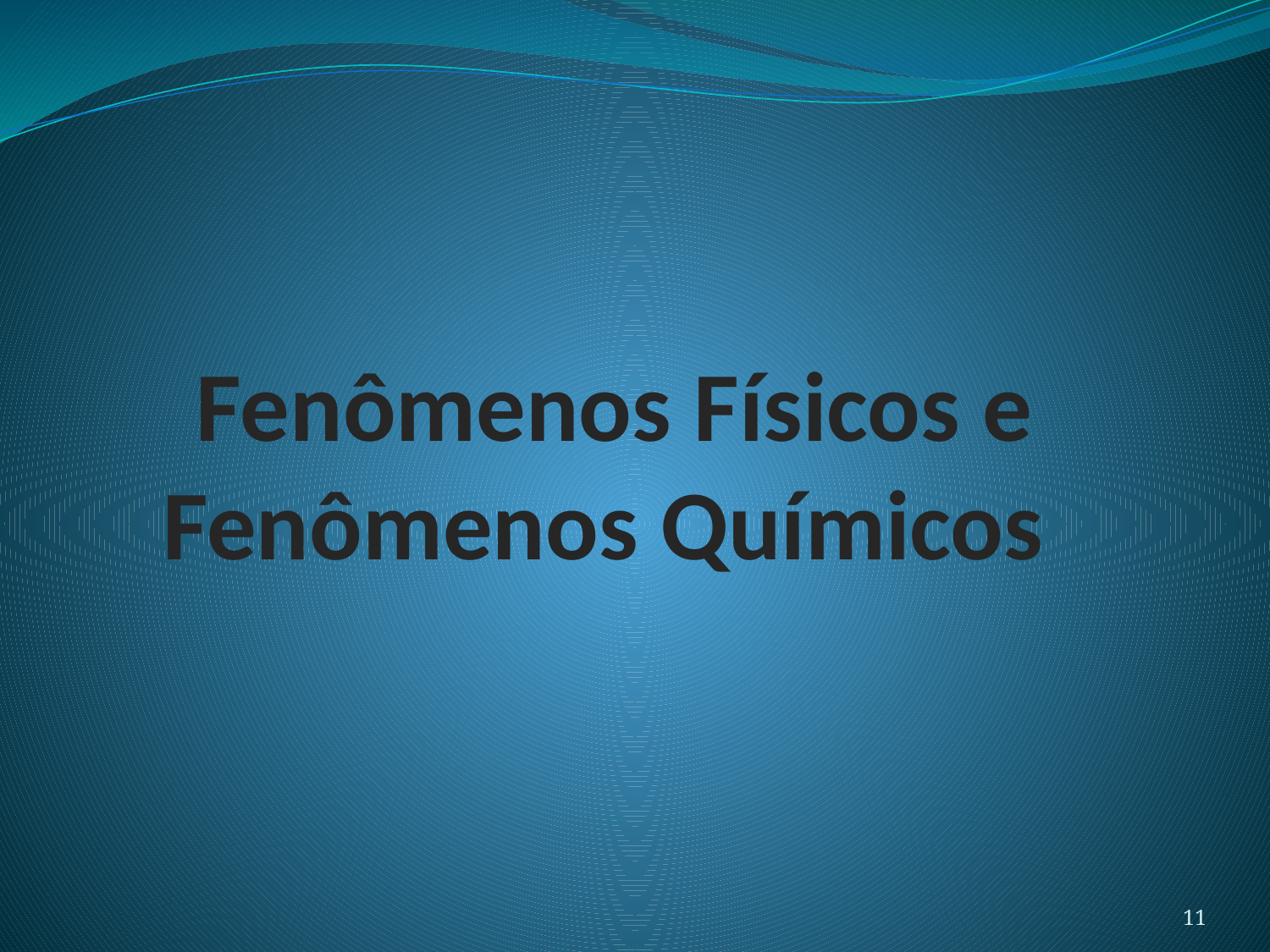

# Fenômenos Físicos e Fenômenos Químicos
11